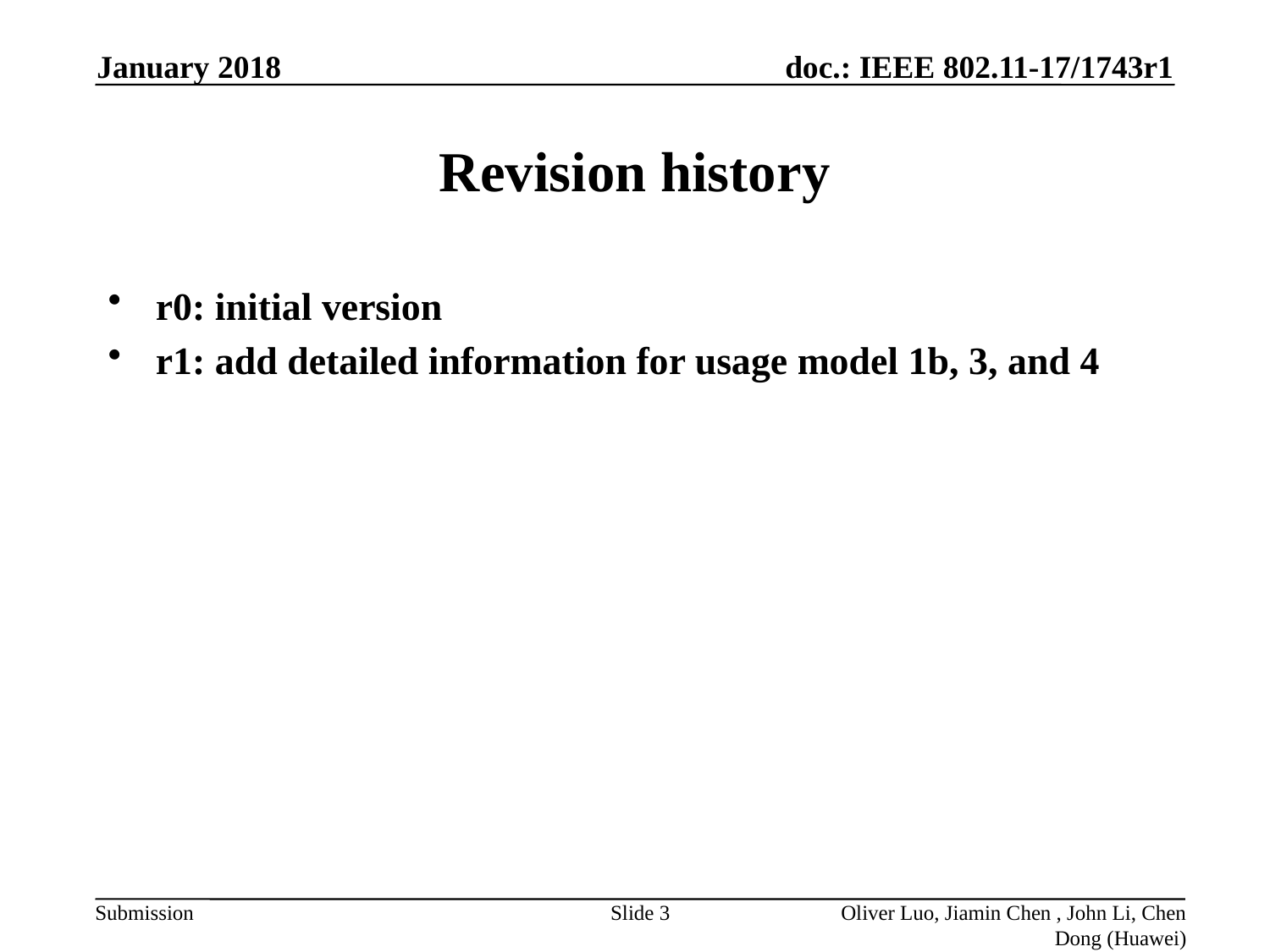

January 2018
# Revision history
r0: initial version
r1: add detailed information for usage model 1b, 3, and 4

Slide 3
Oliver Luo, Jiamin Chen , John Li, Chen Dong (Huawei)